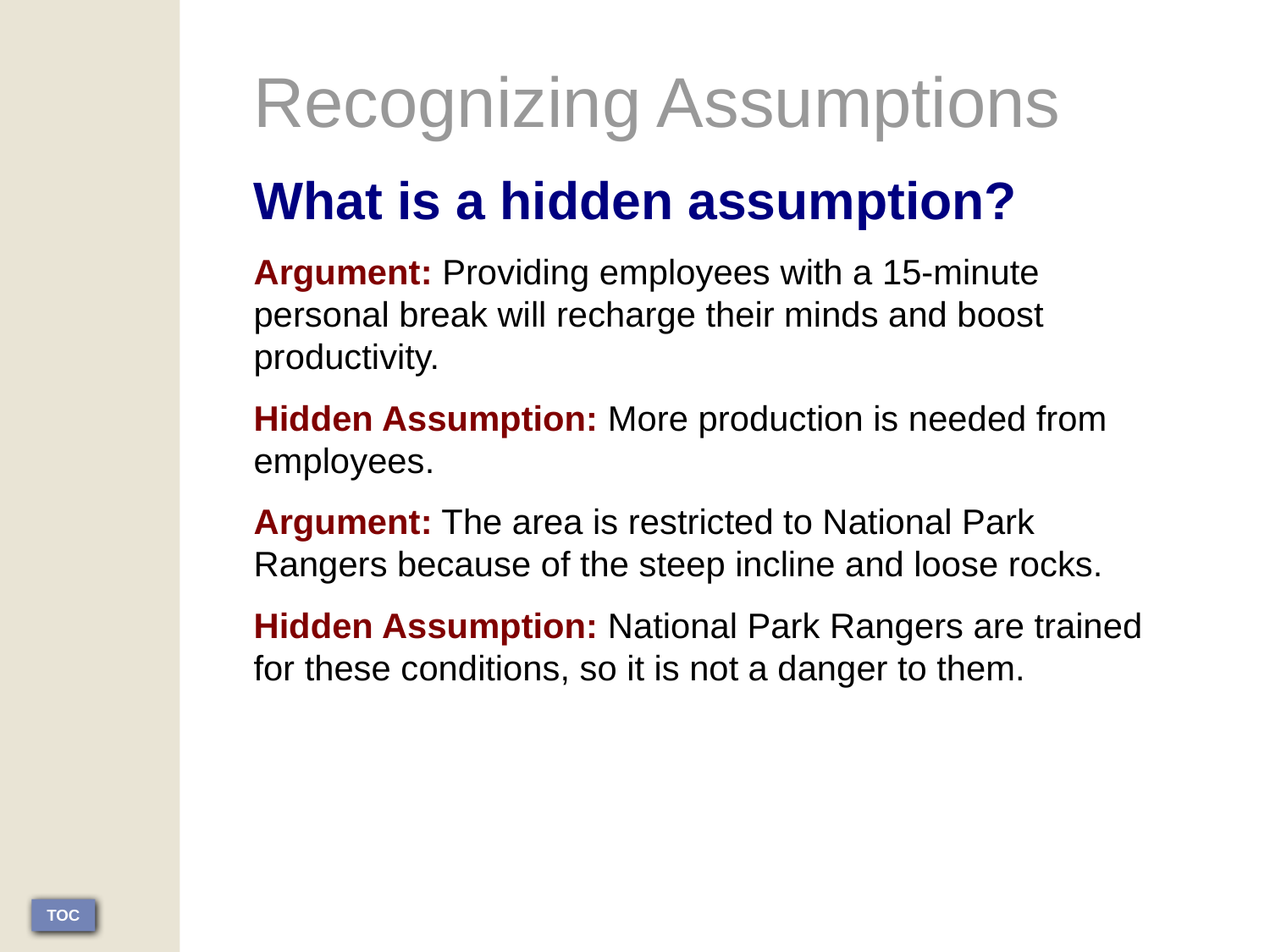

Recognizing Assumptions
What is a hidden assumption?
Argument: Providing employees with a 15-minute personal break will recharge their minds and boost productivity.
Hidden Assumption: More production is needed from employees.
Argument: The area is restricted to National Park Rangers because of the steep incline and loose rocks.
Hidden Assumption: National Park Rangers are trained for these conditions, so it is not a danger to them.